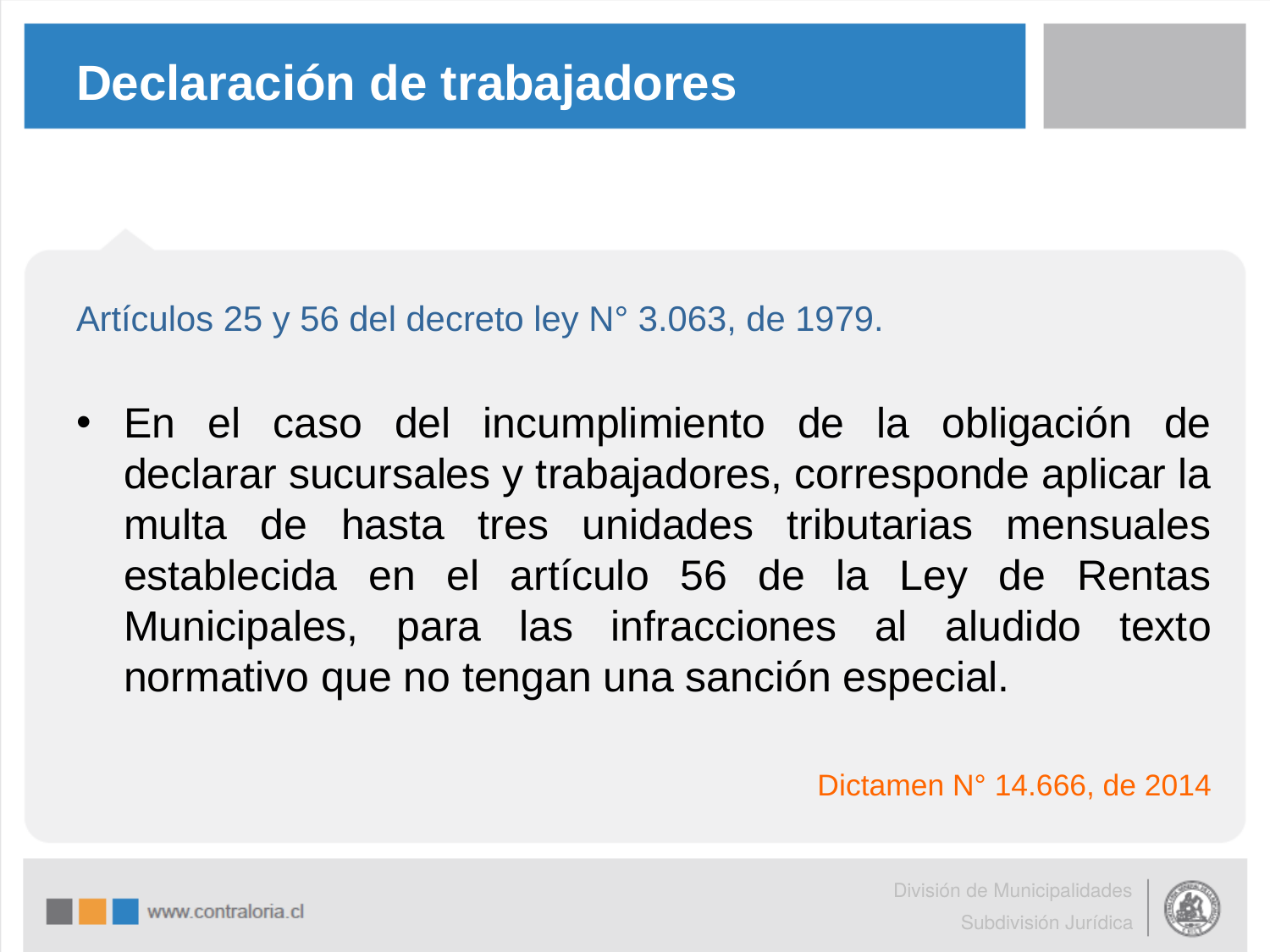

# Declaración de trabajadores
Artículos 25 y 56 del decreto ley N° 3.063, de 1979.

En el caso del incumplimiento de la obligación de declarar sucursales y trabajadores, corresponde aplicar la multa de hasta tres unidades tributarias mensuales establecida en el artículo 56 de la Ley de Rentas Municipales, para las infracciones al aludido texto normativo que no tengan una sanción especial.

Dictamen N° 14.666, de 2014
División de Municipalidades
Subdivisión Jurídica